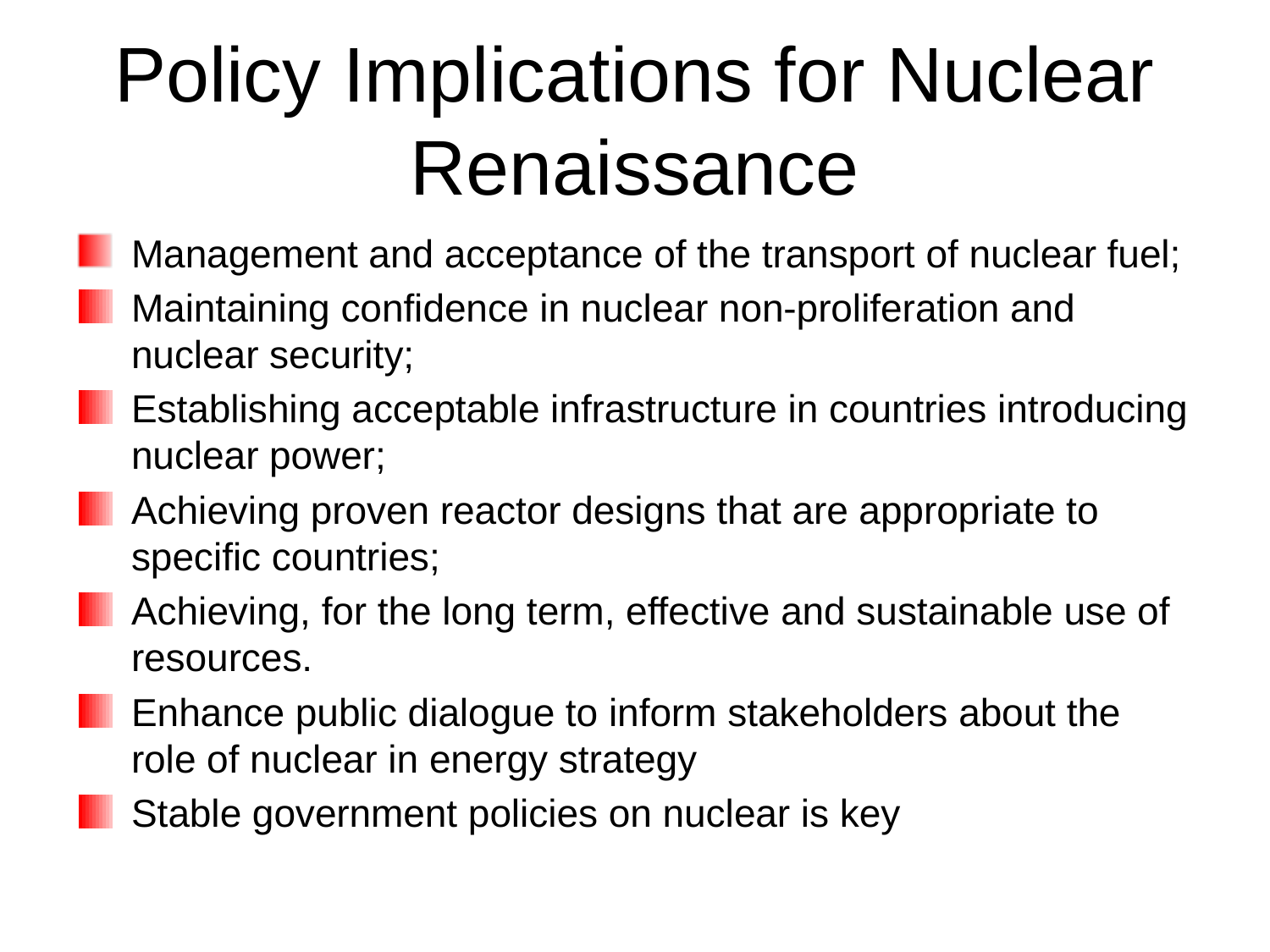

# Policy Implications for Nuclear Renaissance
Management and acceptance of the transport of nuclear fuel;
Maintaining confidence in nuclear non-proliferation and nuclear security;
Establishing acceptable infrastructure in countries introducing nuclear power;
Achieving proven reactor designs that are appropriate to specific countries;
Achieving, for the long term, effective and sustainable use of resources.
Enhance public dialogue to inform stakeholders about the role of nuclear in energy strategy
Stable government policies on nuclear is key